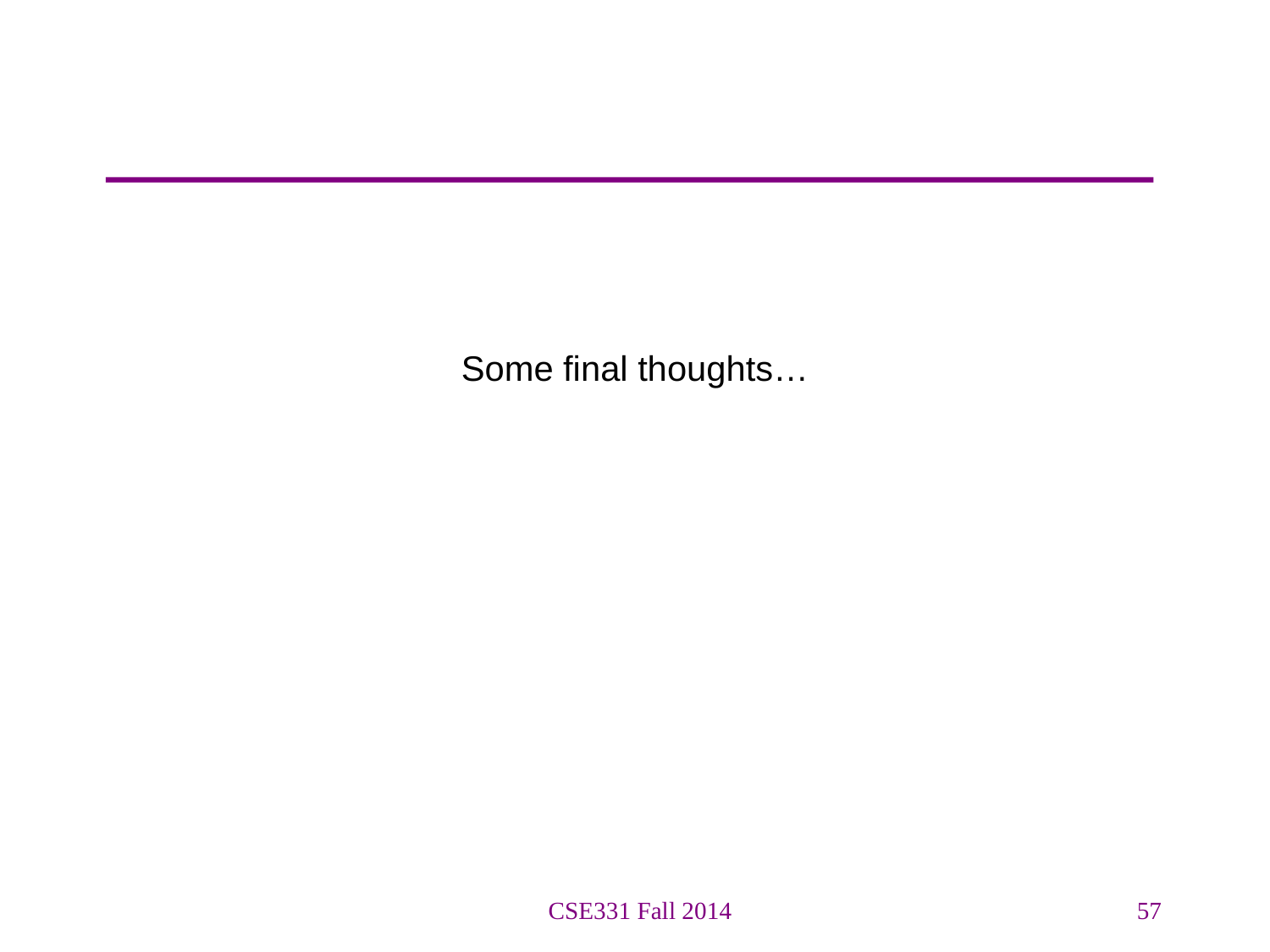

#

Some final thoughts…
CSE331 Fall 2014
57